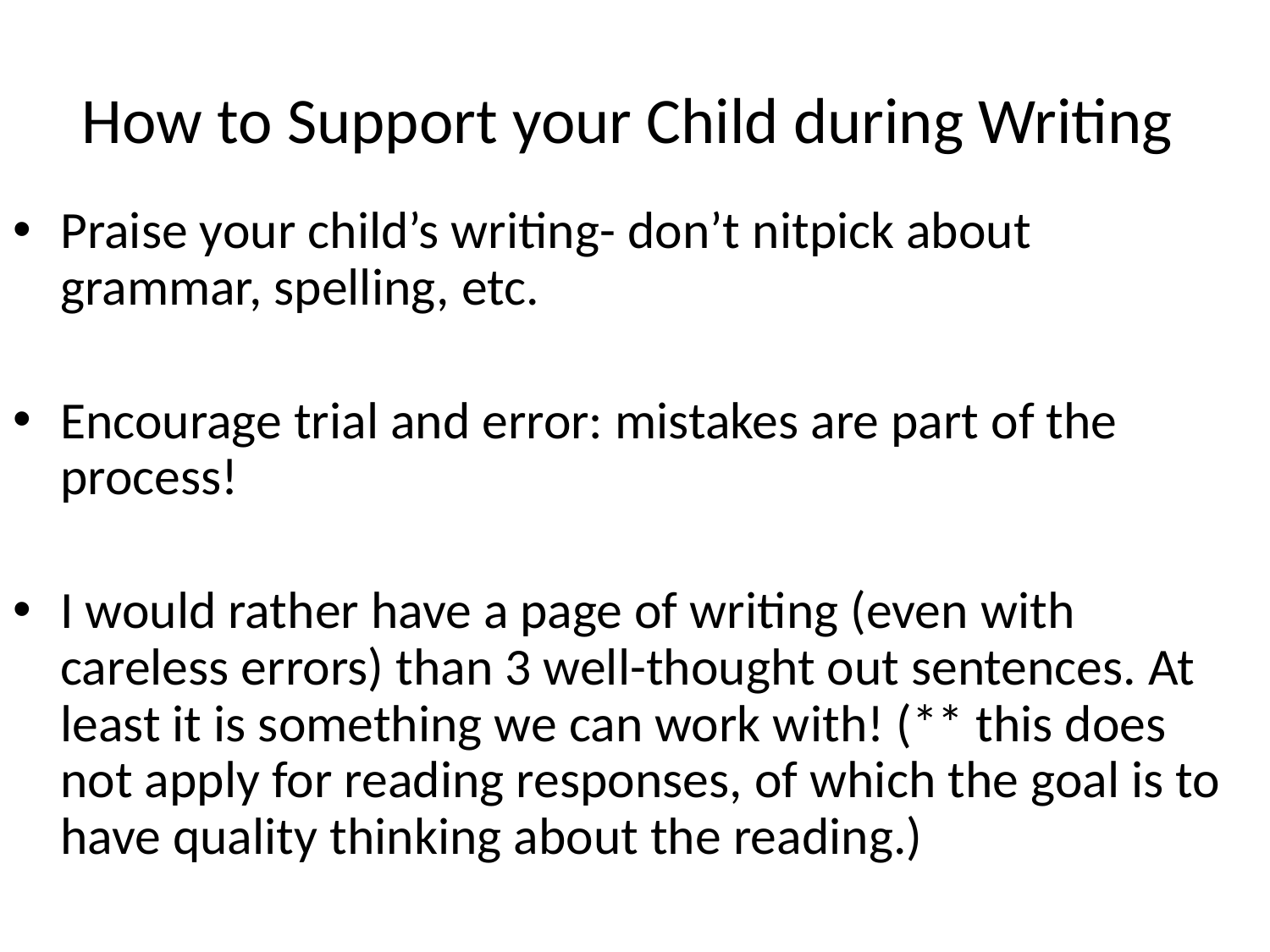

# How to Support your Child during Writing
Praise your child’s writing- don’t nitpick about grammar, spelling, etc.

Encourage trial and error: mistakes are part of the process!

I would rather have a page of writing (even with careless errors) than 3 well-thought out sentences. At least it is something we can work with! (** this does not apply for reading responses, of which the goal is to have quality thinking about the reading.)